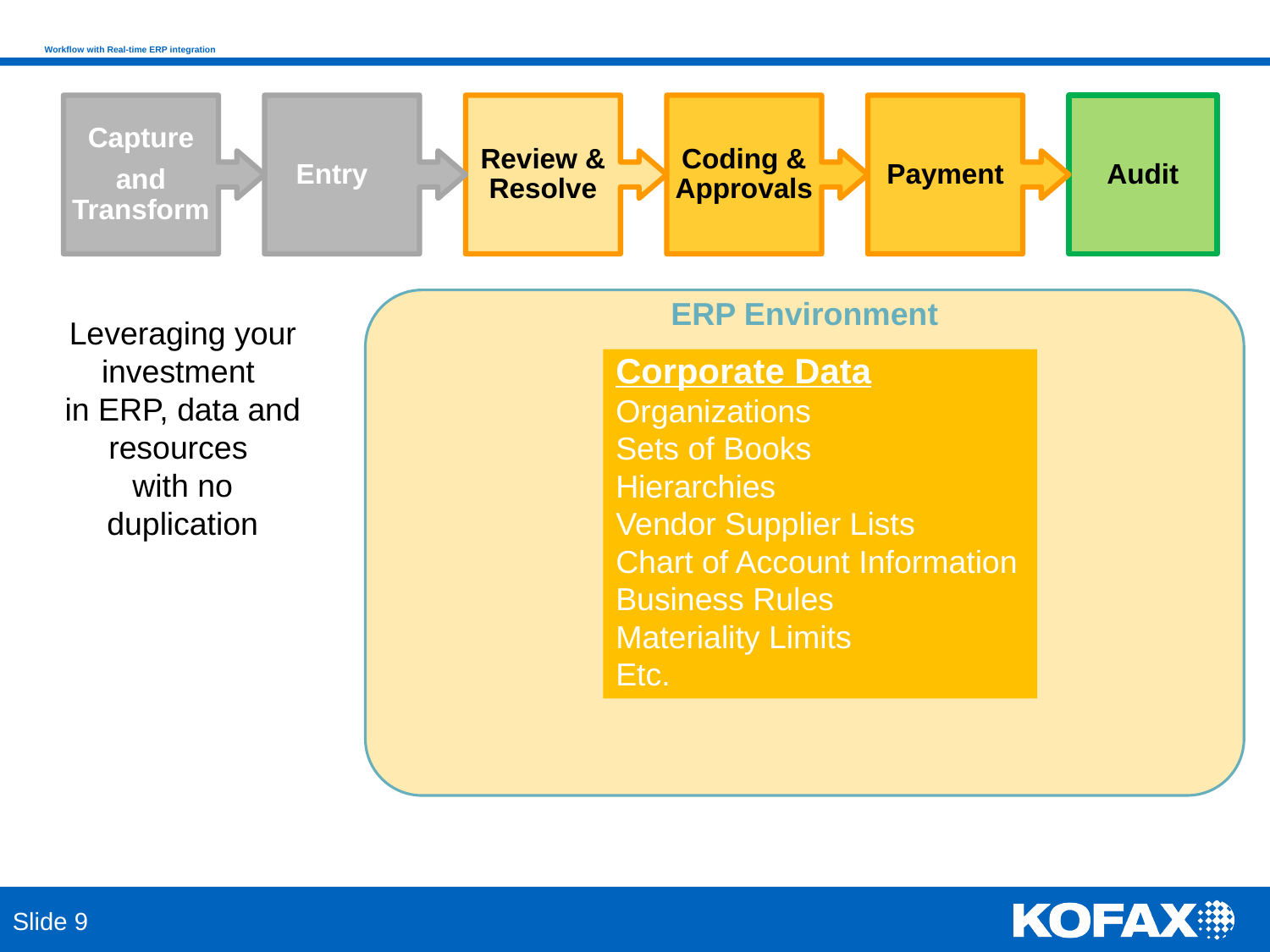

# Workflow with Real-time ERP integration
Capture
and Transform
    Entry
Review & Resolve
Coding & Approvals
Payment
Audit
ERP Environment

Leveraging your investment
in ERP, data and resources
with no duplication

Corporate Data
Organizations
Sets of Books
Hierarchies
Vendor Supplier Lists
Chart of Account Information
Business Rules
Materiality Limits
Etc.
Slide 9